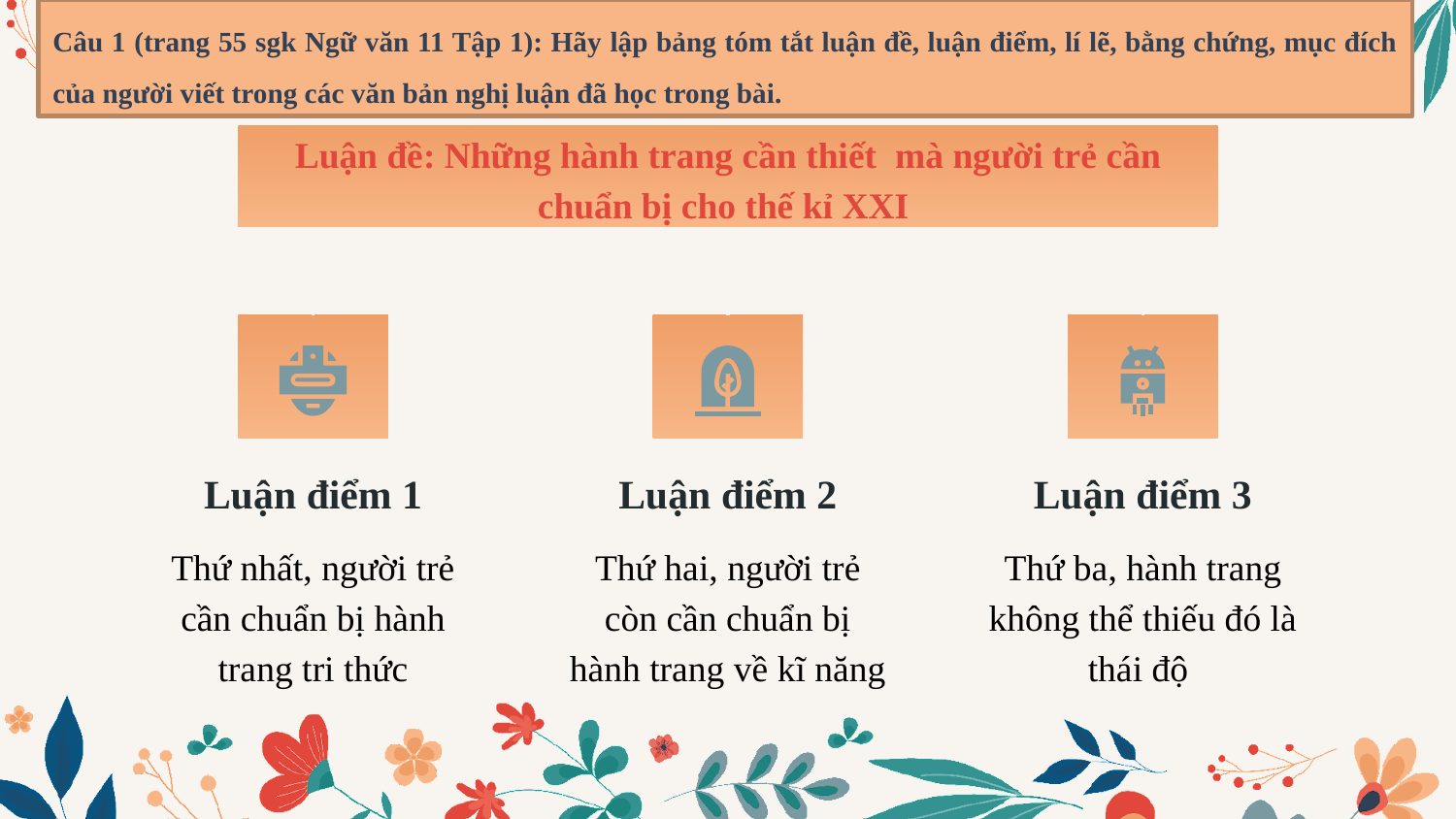

Câu 1 (trang 55 sgk Ngữ văn 11 Tập 1): Hãy lập bảng tóm tắt luận đề, luận điểm, lí lẽ, bằng chứng, mục đích của người viết trong các văn bản nghị luận đã học trong bài.
Luận đề: Những hành trang cần thiết  mà người trẻ cần chuẩn bị cho thế kỉ XXI

Luận điểm 1
Luận điểm 2
Luận điểm 3
Thứ nhất, người trẻ cần chuẩn bị hành trang tri thức
Thứ hai, người trẻ còn cần chuẩn bị hành trang về kĩ năng
Thứ ba, hành trang không thể thiếu đó là thái độ